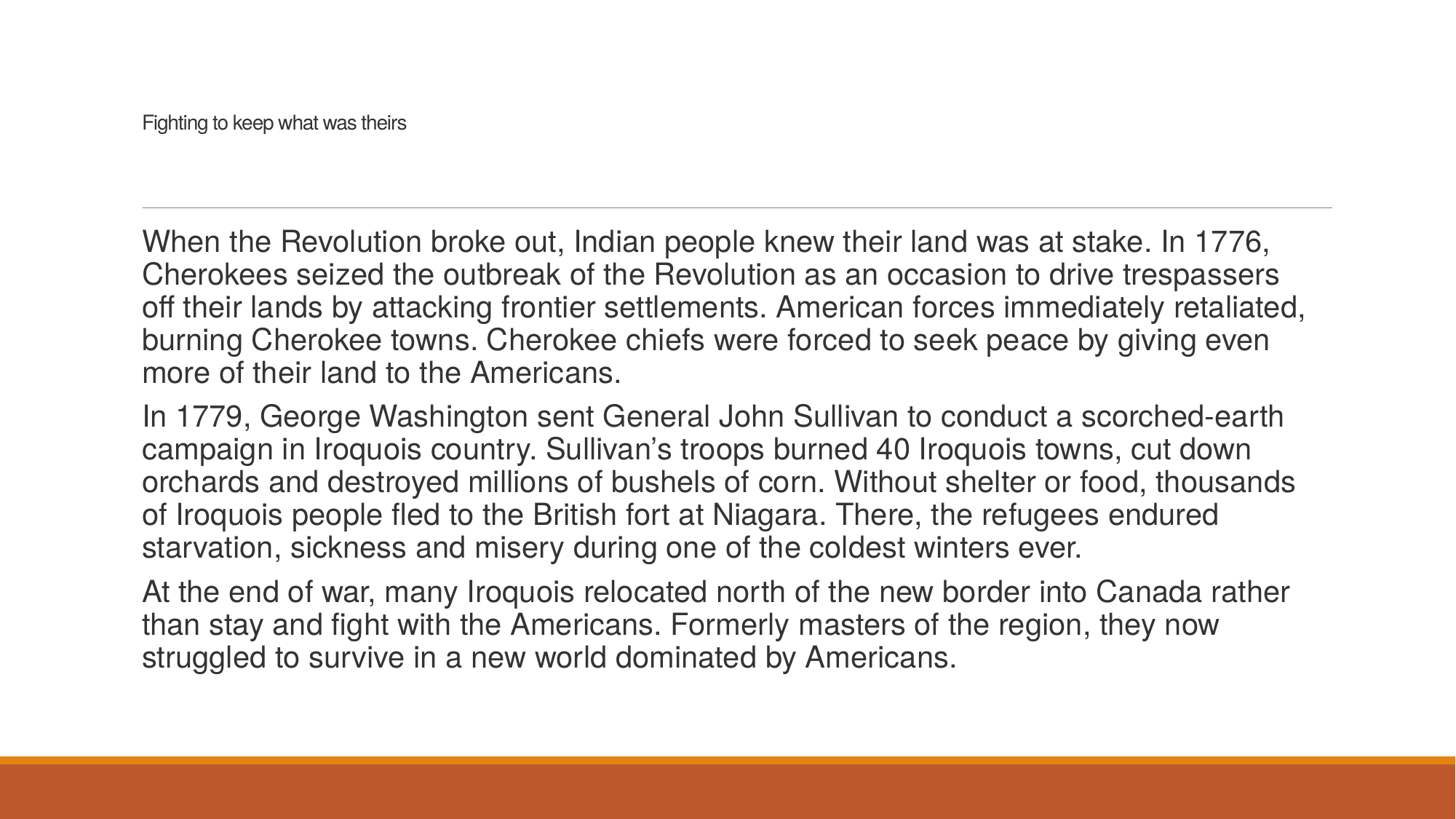

# Fighting to keep what was theirs
When the Revolution broke out, Indian people knew their land was at stake. In 1776, Cherokees seized the outbreak of the Revolution as an occasion to drive trespassers off their lands by attacking frontier settlements. American forces immediately retaliated, burning Cherokee towns. Cherokee chiefs were forced to seek peace by giving even more of their land to the Americans.
In 1779, George Washington sent General John Sullivan to conduct a scorched-earth campaign in Iroquois country. Sullivan’s troops burned 40 Iroquois towns, cut down orchards and destroyed millions of bushels of corn. Without shelter or food, thousands of Iroquois people fled to the British fort at Niagara. There, the refugees endured starvation, sickness and misery during one of the coldest winters ever.
At the end of war, many Iroquois relocated north of the new border into Canada rather than stay and fight with the Americans. Formerly masters of the region, they now struggled to survive in a new world dominated by Americans.